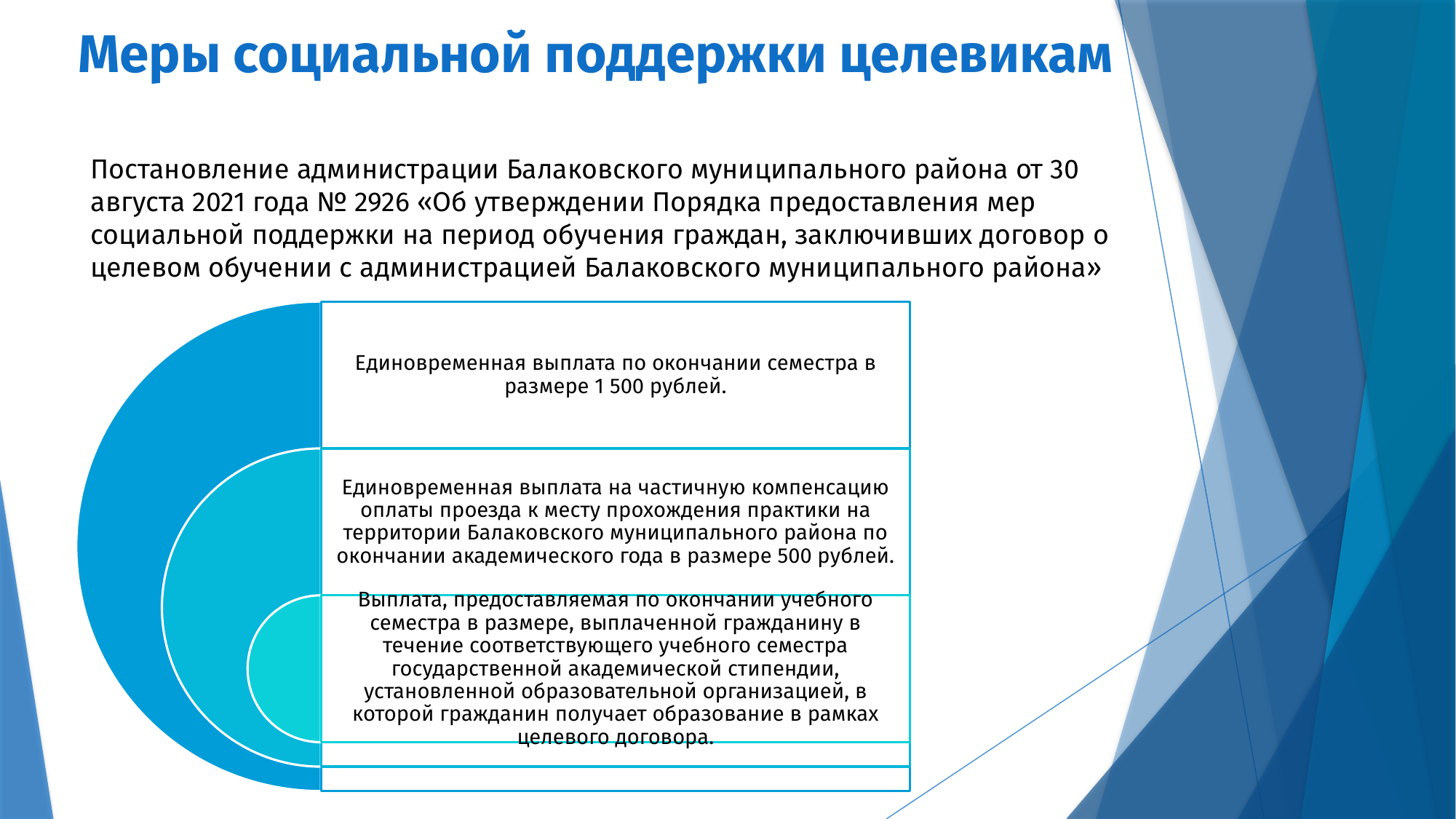

# Меры социальной поддержки целевикам
Постановление администрации Балаковского муниципального района от 30 августа 2021 года № 2926 «Об утверждении Порядка предоставления мер социальной поддержки на период обучения граждан, заключивших договор о целевом обучении с администрацией Балаковского муниципального района»
Единовременная выплата по окончании семестра в размере 1 500 рублей.
Единовременная выплата на частичную компенсацию оплаты проезда к месту прохождения практики на территории Балаковского муниципального района по окончании академического года в размере 500 рублей.
Выплата, предоставляемая по окончании учебного семестра в размере, выплаченной гражданину в течение соответствующего учебного семестра государственной академической стипендии, установленной образовательной организацией, в которой гражданин получает образование в рамках целевого договора.